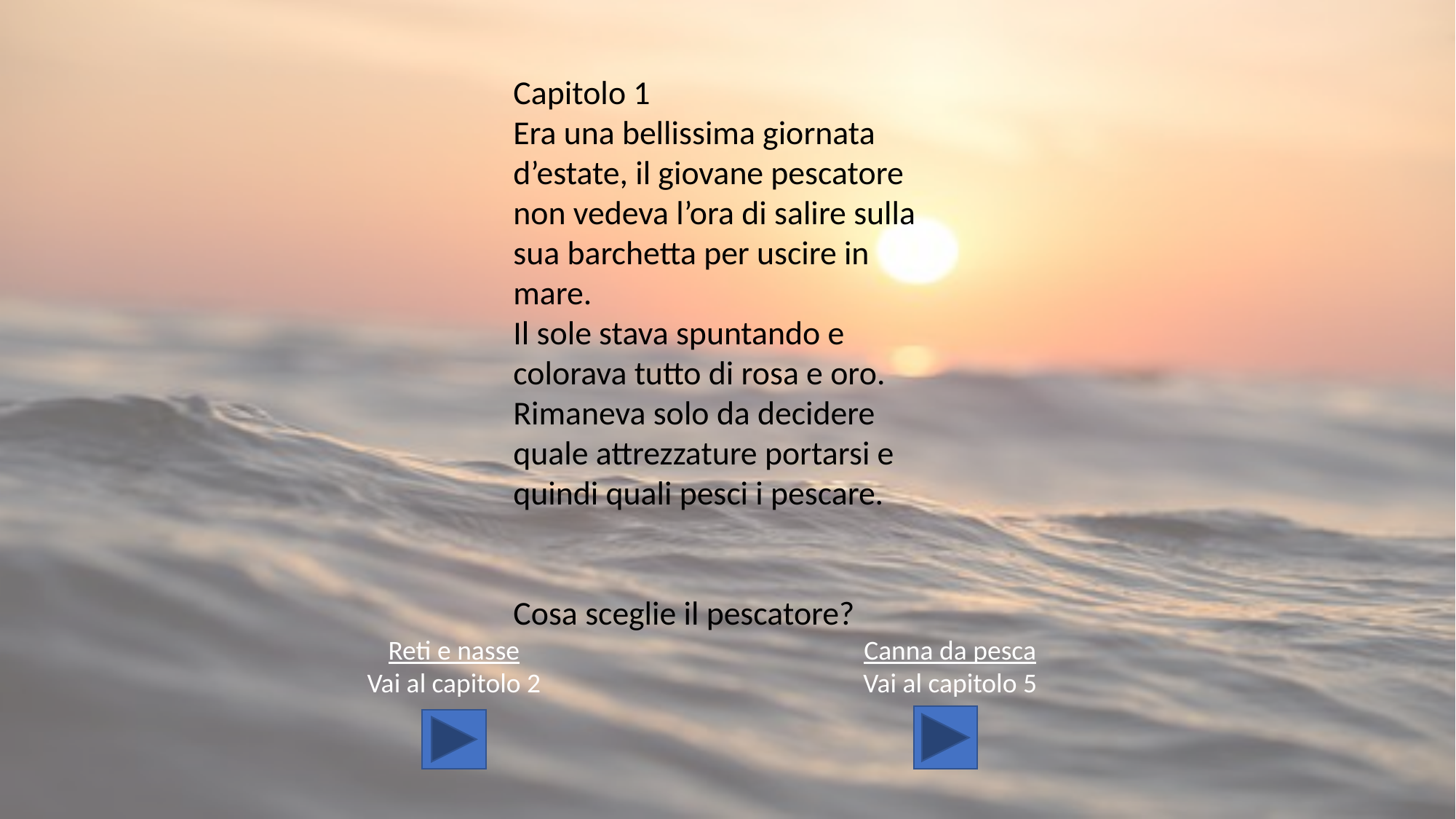

Capitolo 1
Era una bellissima giornata d’estate, il giovane pescatore non vedeva l’ora di salire sulla sua barchetta per uscire in mare.
Il sole stava spuntando e colorava tutto di rosa e oro.
Rimaneva solo da decidere quale attrezzature portarsi e quindi quali pesci i pescare.

Cosa sceglie il pescatore?
Reti e nasse
Vai al capitolo 2
Canna da pesca
Vai al capitolo 5